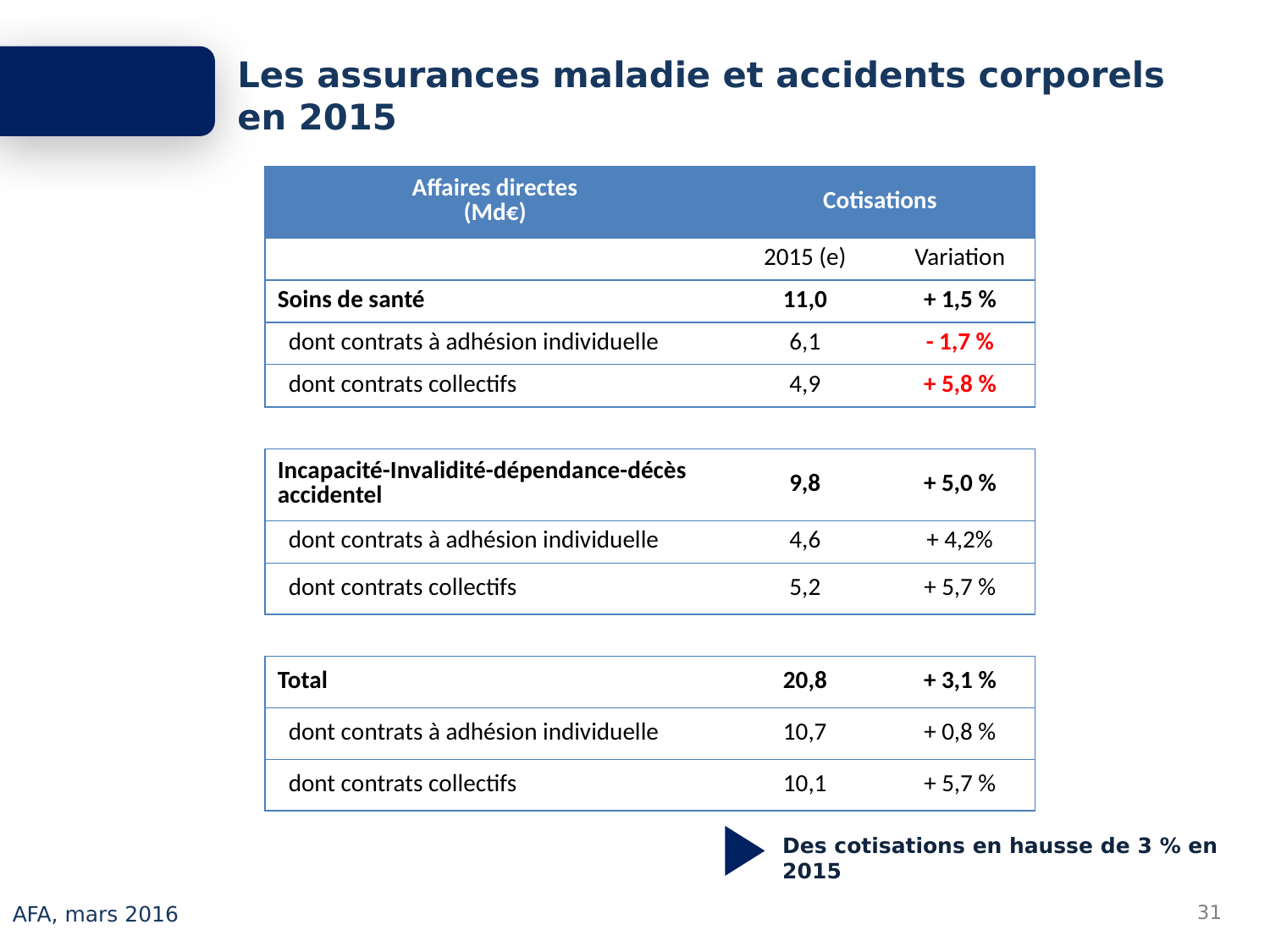

Les assurances maladie et accidents corporels en 2015
| Affaires directes (Md€) | Cotisations |  |
| --- | --- | --- |
|  | 2015 (e) | Variation |
| Soins de santé | 11,0 | + 1,5 % |
| dont contrats à adhésion individuelle | 6,1 | - 1,7 % |
| dont contrats collectifs | 4,9 | + 5,8 % |
|  |  |  |
| Incapacité-Invalidité-dépendance-décès accidentel | 9,8 | + 5,0 % |
| dont contrats à adhésion individuelle | 4,6 | + 4,2% |
| dont contrats collectifs | 5,2 | + 5,7 % |
|  |  |  |
| Total | 20,8 | + 3,1 % |
| dont contrats à adhésion individuelle | 10,7 | + 0,8 % |
| dont contrats collectifs | 10,1 | + 5,7 % |
Des cotisations en hausse de 3 % en 2015